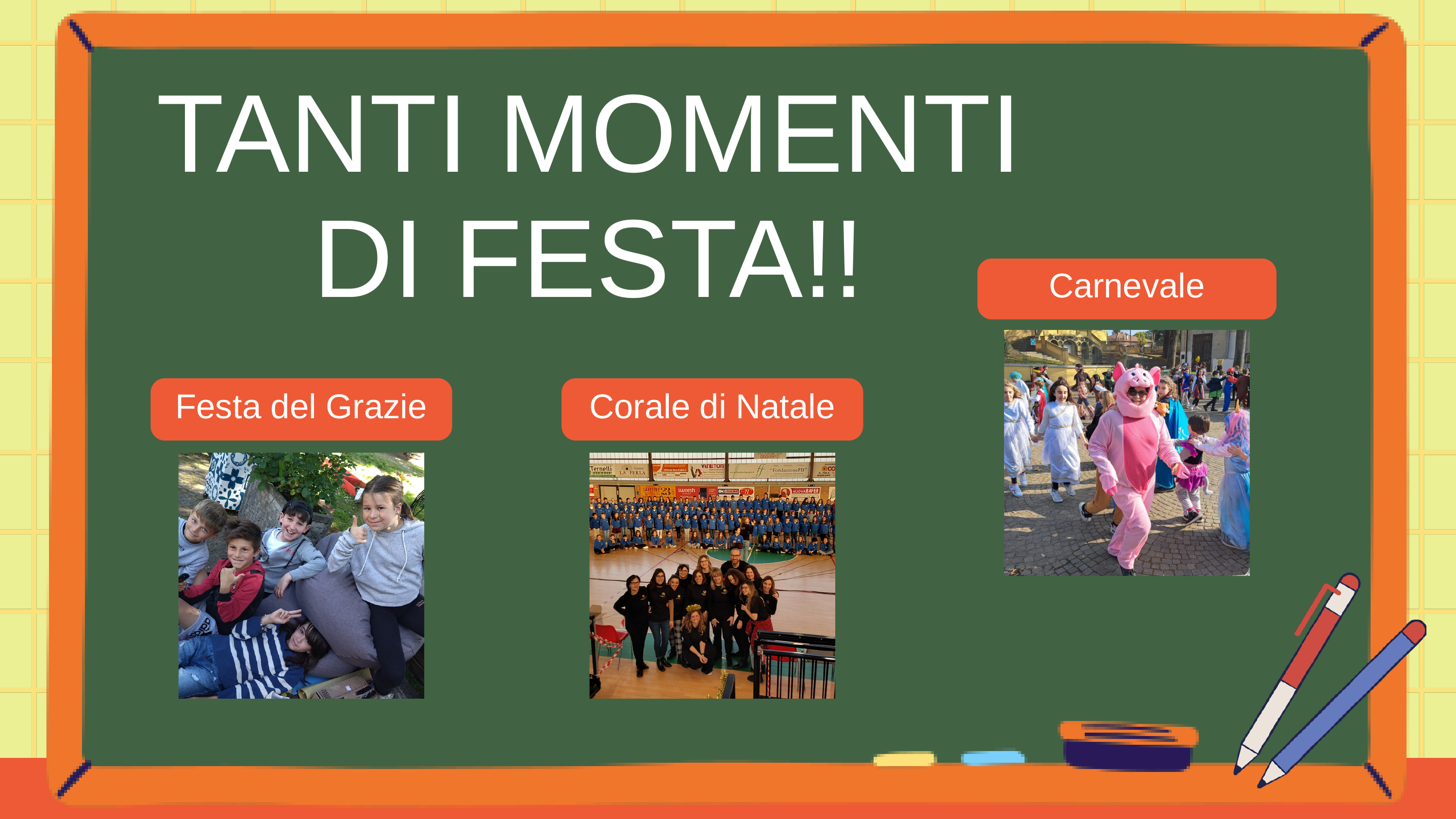

TANTI MOMENTI DI FESTA!!

Carnevale

Festa del Grazie

Corale di Natale